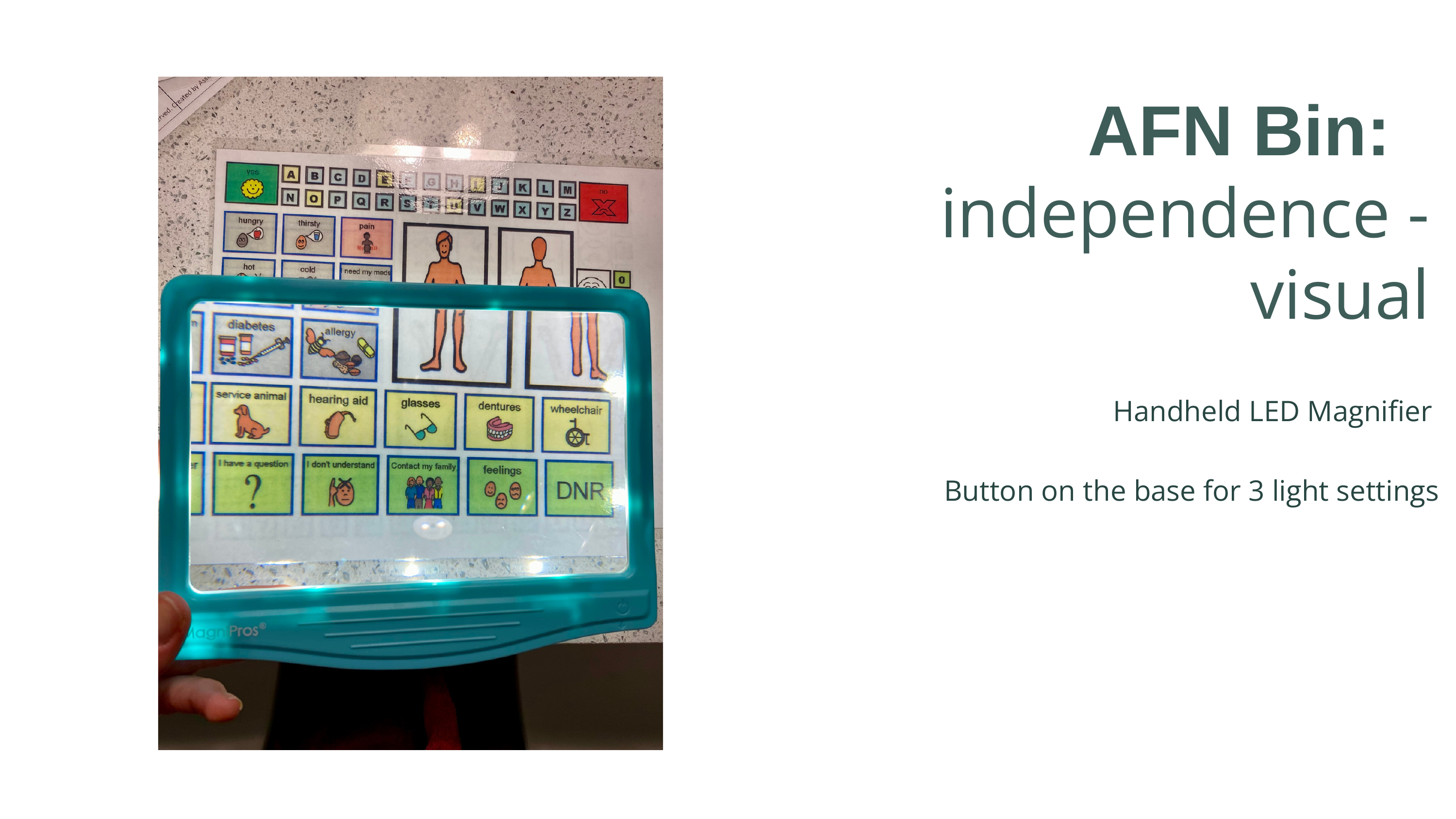

AFN Bin:
independence - visual

Handheld LED Magnifier

Button on the base for 3 light settings